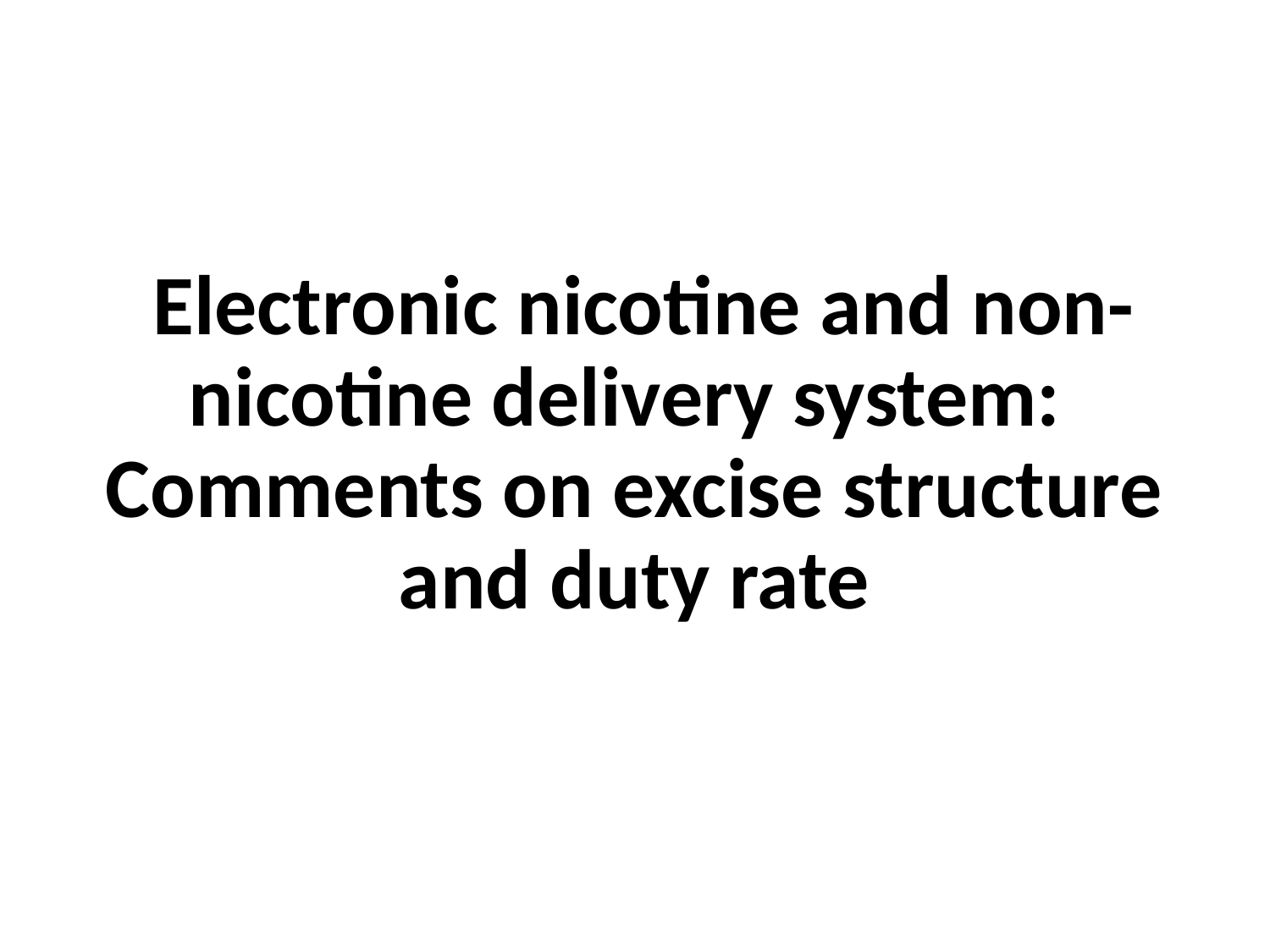

# Electronic nicotine and non-nicotine delivery system:  Comments on excise structure and duty rate